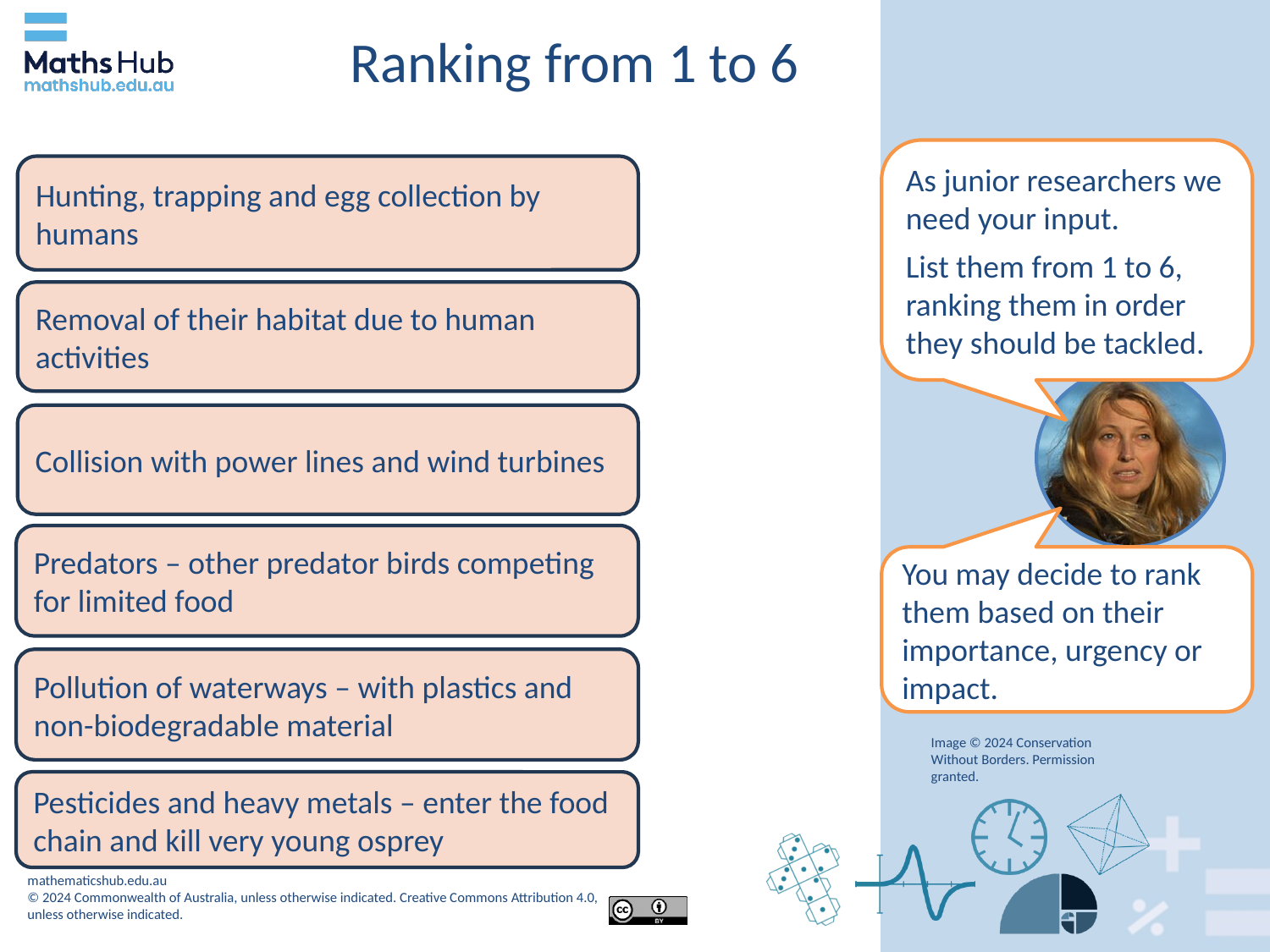

# Ranking from 1 to 6
As junior researchers we need your input.
List them from 1 to 6, ranking them in order they should be tackled.
Hunting, trapping and egg collection by humans
Removal of their habitat due to human activities

Collision with power lines and wind turbines
Predators – other predator birds competing for limited food
You may decide to rank them based on their importance, urgency or impact.
Pollution of waterways – with plastics and non-biodegradable material
Image © 2024 Conservation Without Borders. Permission granted.
Pesticides and heavy metals – enter the food chain and kill very young osprey